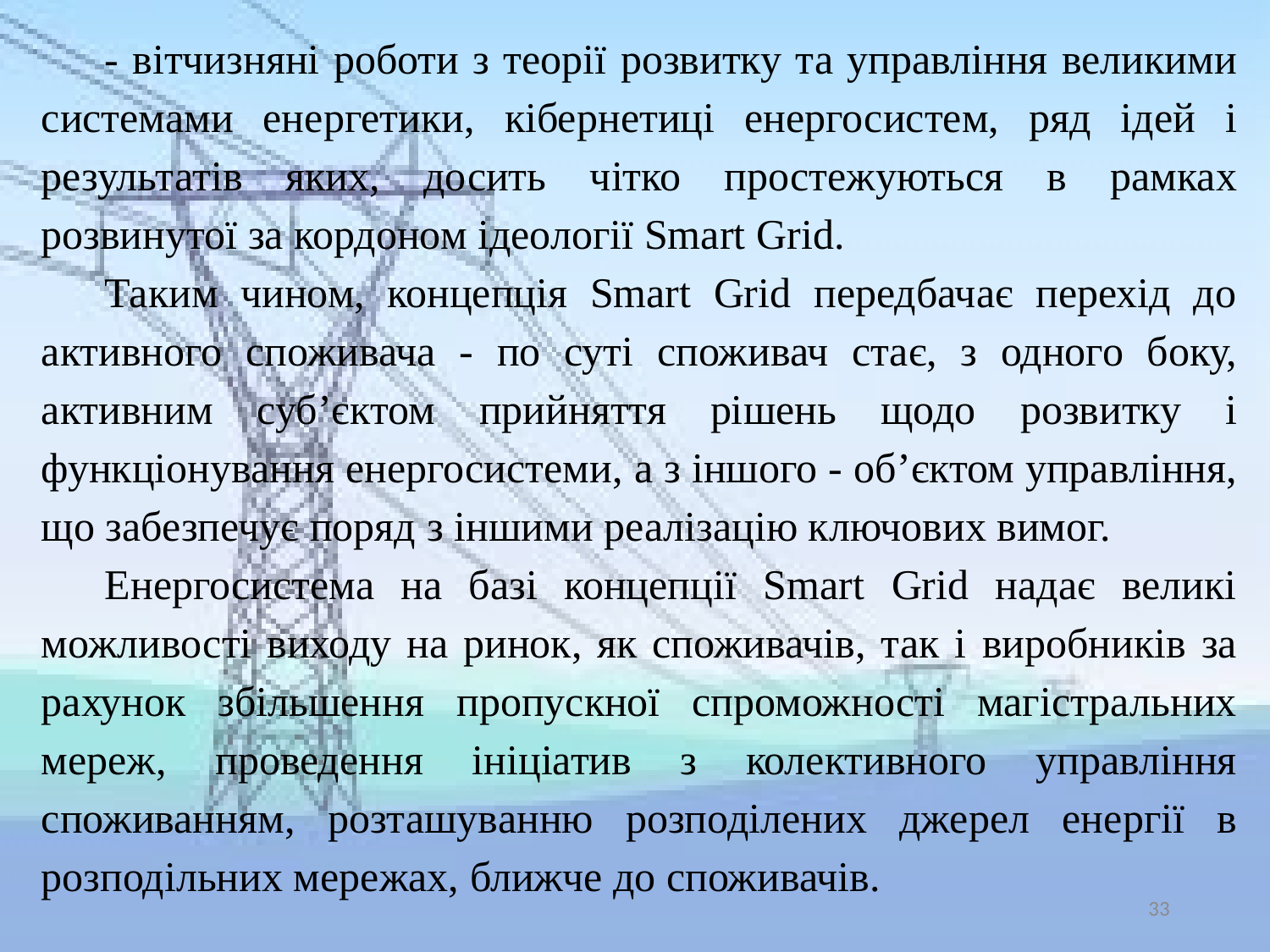

- вітчизняні роботи з теорії розвитку та управління великими системами енергетики, кібернетиці енергосистем, ряд ідей і результатів яких, досить чітко простежуються в рамках розвинутої за кордоном ідеології Smart Grid.
Таким чином, концепція Smart Grid передбачає перехід до активного споживача - по суті споживач стає, з одного боку, активним суб’єктом прийняття рішень щодо розвитку і функціонування енергосистеми, а з іншого - об’єктом управління, що забезпечує поряд з іншими реалізацію ключових вимог.
Енергосистема на базі концепції Smart Grid надає великі можливості виходу на ринок, як споживачів, так і виробників за рахунок збільшення пропускної спроможності магістральних мереж, проведення ініціатив з колективного управління споживанням, розташуванню розподілених джерел енергії в розподільних мережах, ближче до споживачів.
33